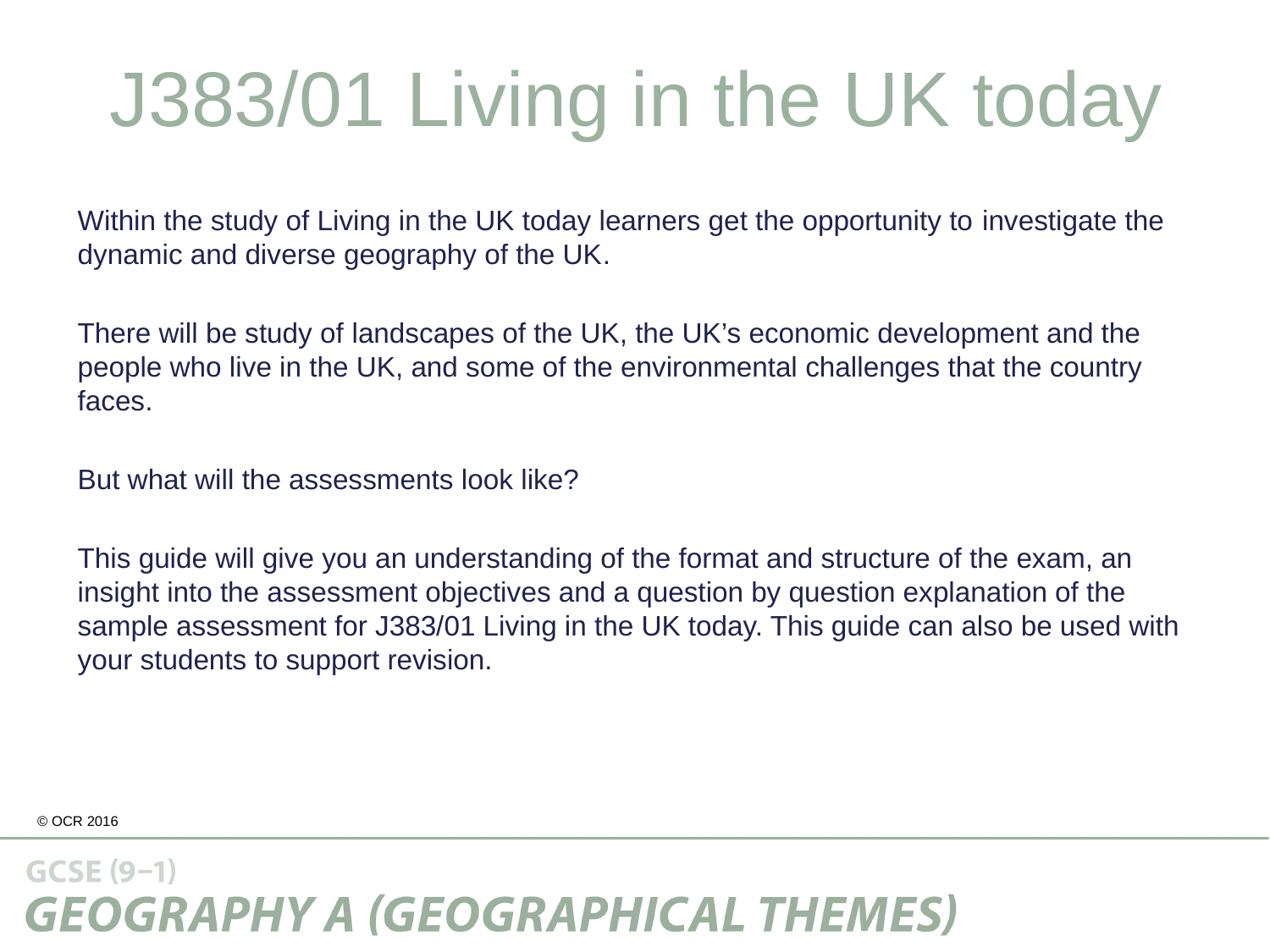

# J383/01 Living in the UK today
Within the study of Living in the UK today learners get the opportunity to investigate the dynamic and diverse geography of the UK.

There will be study of landscapes of the UK, the UK’s economic development and the people who live in the UK, and some of the environmental challenges that the country faces.

But what will the assessments look like?

This guide will give you an understanding of the format and structure of the exam, an insight into the assessment objectives and a question by question explanation of the sample assessment for J383/01 Living in the UK today. This guide can also be used with your students to support revision.